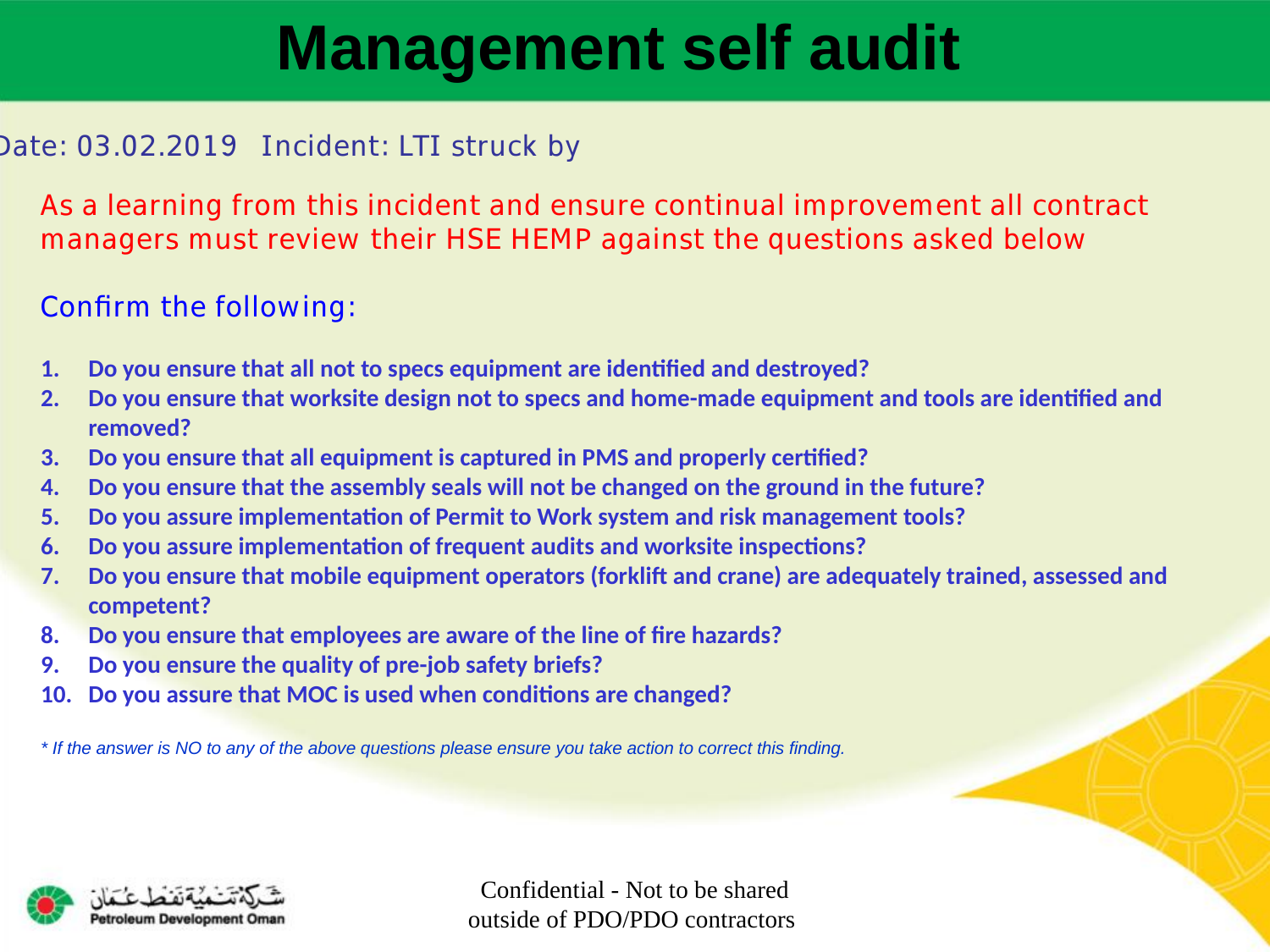

Management self audit

Date: 03.02.2019	Incident: LTI struck by

As a learning from this incident and ensure continual improvement all contract
managers must review their HSE HEMP against the questions asked below

Confirm the following:

Do you ensure that all not to specs equipment are identified and destroyed?
Do you ensure that worksite design not to specs and home-made equipment and tools are identified and removed?
Do you ensure that all equipment is captured in PMS and properly certified?
Do you ensure that the assembly seals will not be changed on the ground in the future?
Do you assure implementation of Permit to Work system and risk management tools?
Do you assure implementation of frequent audits and worksite inspections?
Do you ensure that mobile equipment operators (forklift and crane) are adequately trained, assessed and competent?
Do you ensure that employees are aware of the line of fire hazards?
Do you ensure the quality of pre-job safety briefs?
Do you assure that MOC is used when conditions are changed?

* If the answer is NO to any of the above questions please ensure you take action to correct this finding.

Confidential - Not to be shared outside of PDO/PDO contractors